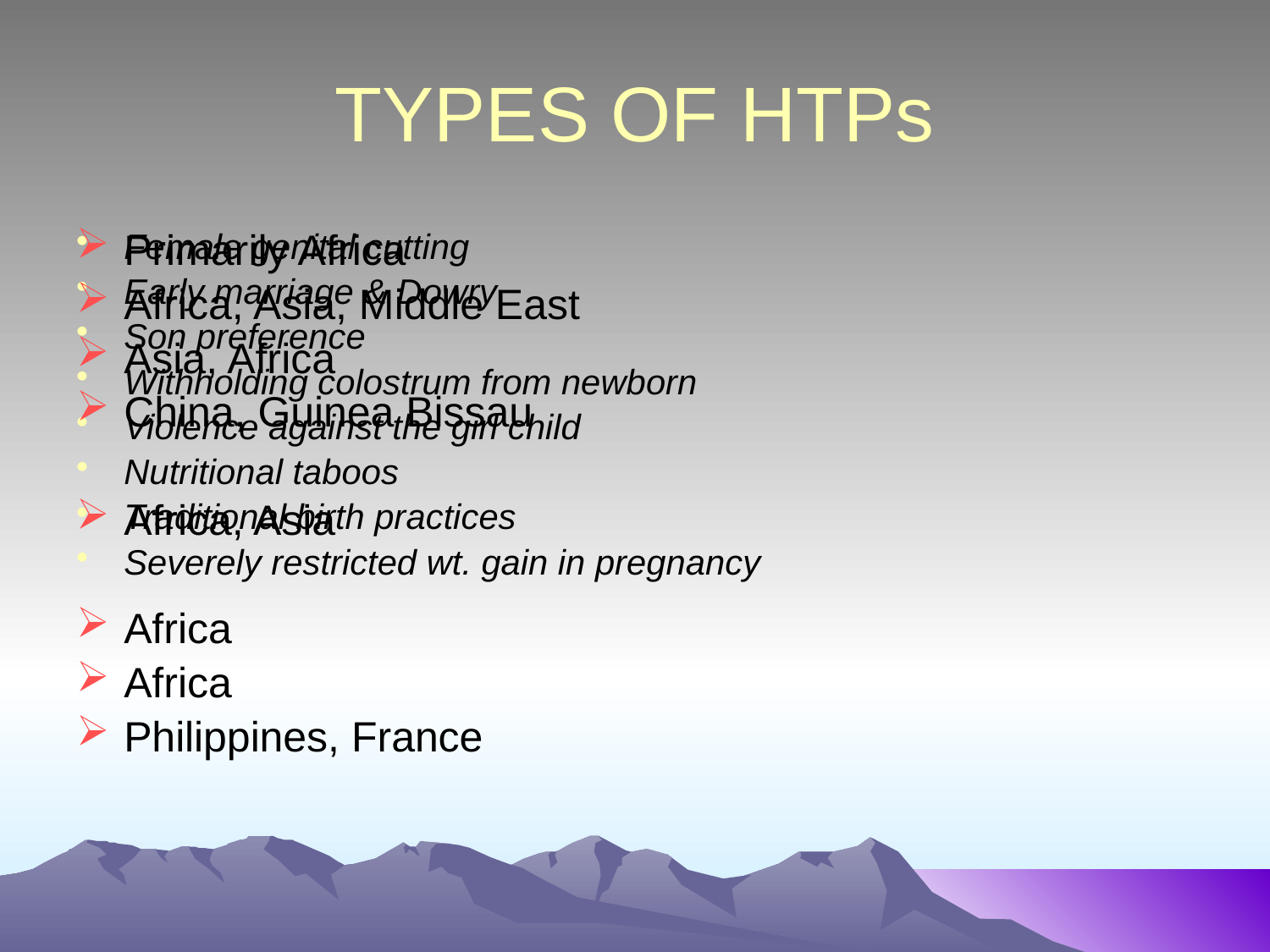

# TYPES OF HTPs
Female genital cutting
Early marriage & Dowry
Son preference
Withholding colostrum from newborn
Violence against the girl child
Nutritional taboos
Traditional birth practices
Severely restricted wt. gain in pregnancy
Primarily Africa
Africa, Asia, Middle East
Asia, Africa
China, Guinea Bissau

Africa, Asia

Africa
Africa
Philippines, France